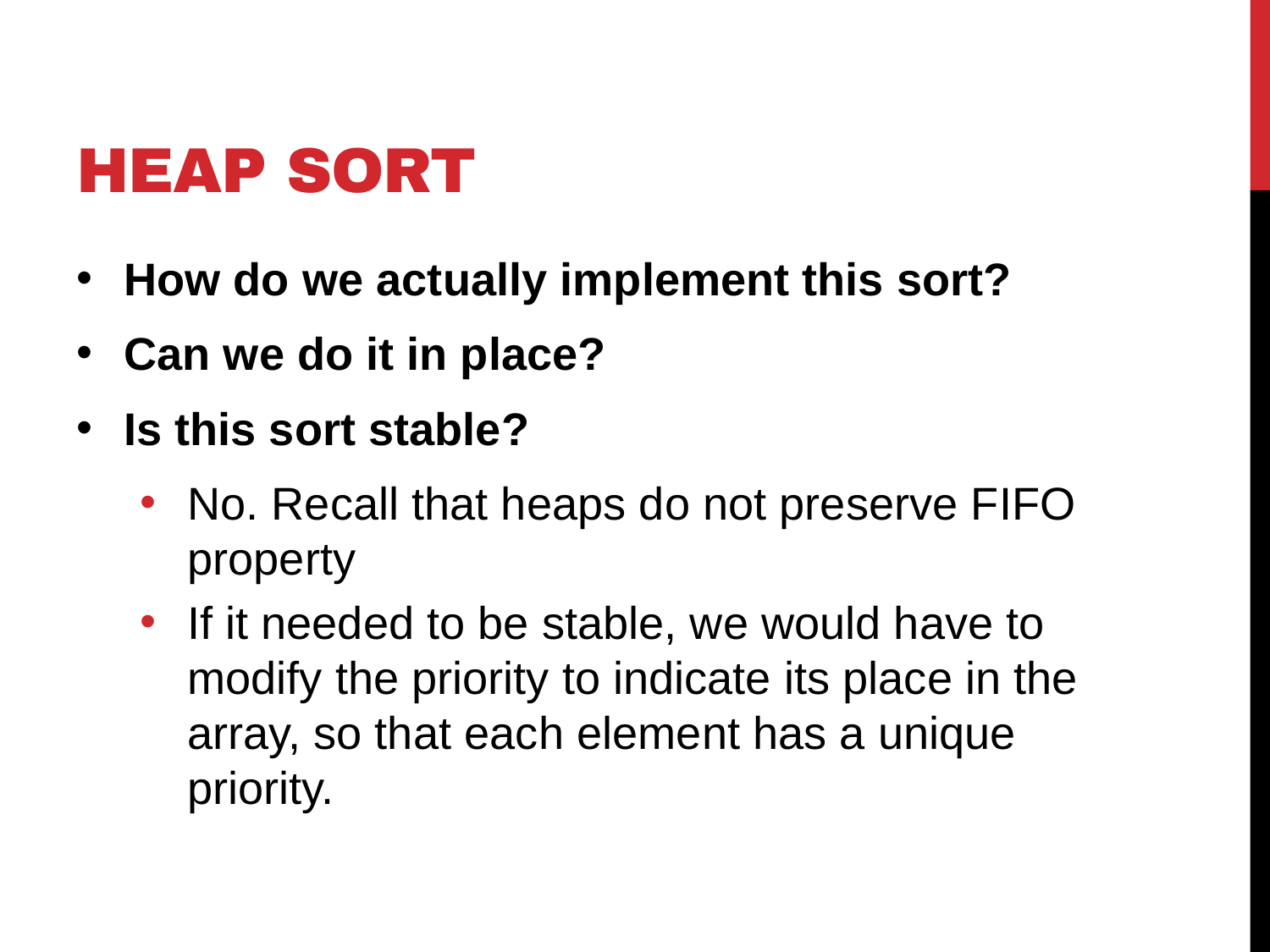

# Heap Sort
How do we actually implement this sort?
Can we do it in place?
Is this sort stable?
No. Recall that heaps do not preserve FIFO property
If it needed to be stable, we would have to modify the priority to indicate its place in the array, so that each element has a unique priority.